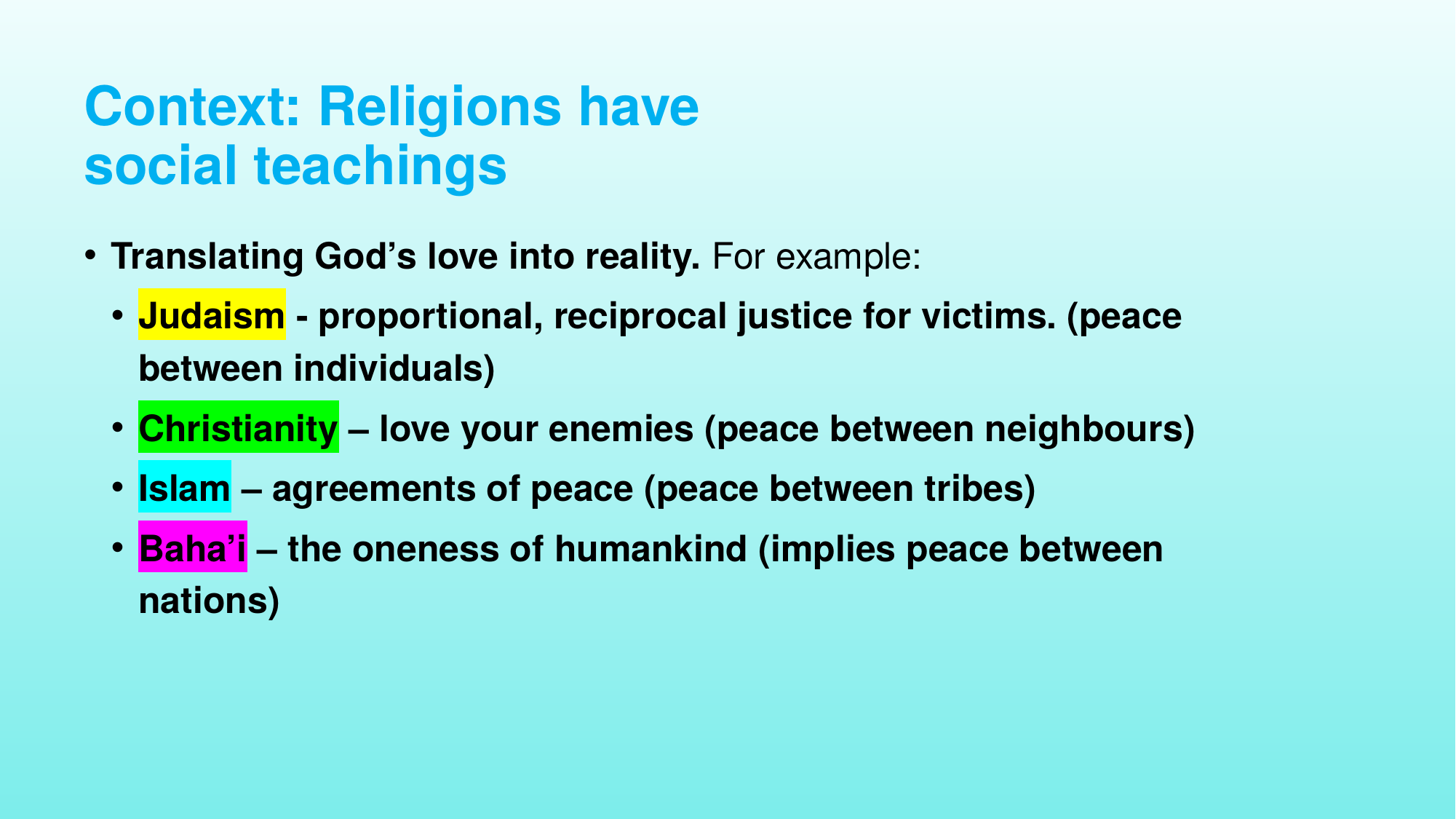

# Context: Religions have social teachings
Translating God’s love into reality. For example:
Judaism - proportional, reciprocal justice for victims. (peace between individuals)
Christianity – love your enemies (peace between neighbours)
Islam – agreements of peace (peace between tribes)
Baha’i – the oneness of humankind (implies peace between nations)